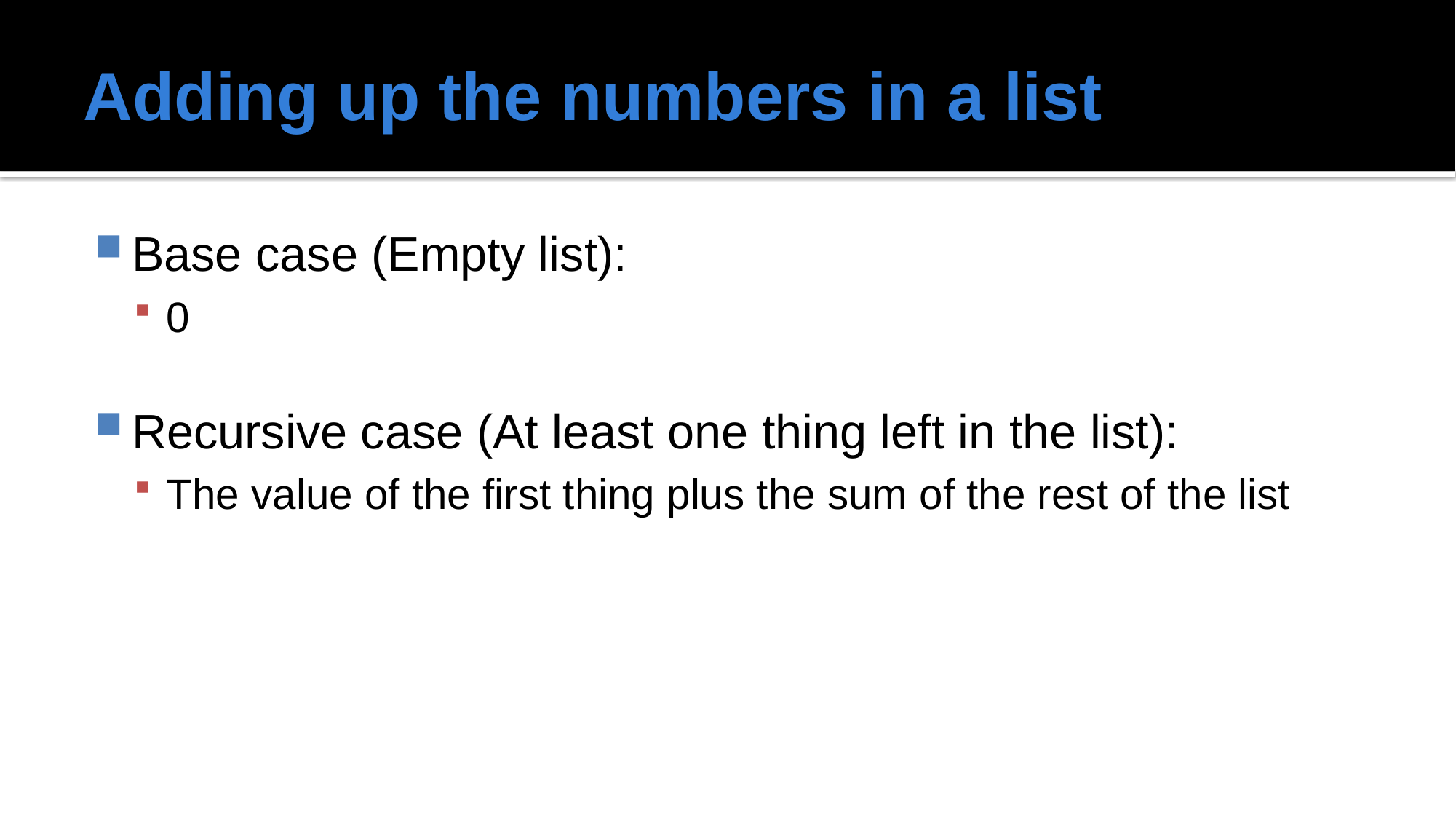

# Adding up the numbers in a list
Base case (Empty list):
0

Recursive case (At least one thing left in the list):
The value of the first thing plus the sum of the rest of the list